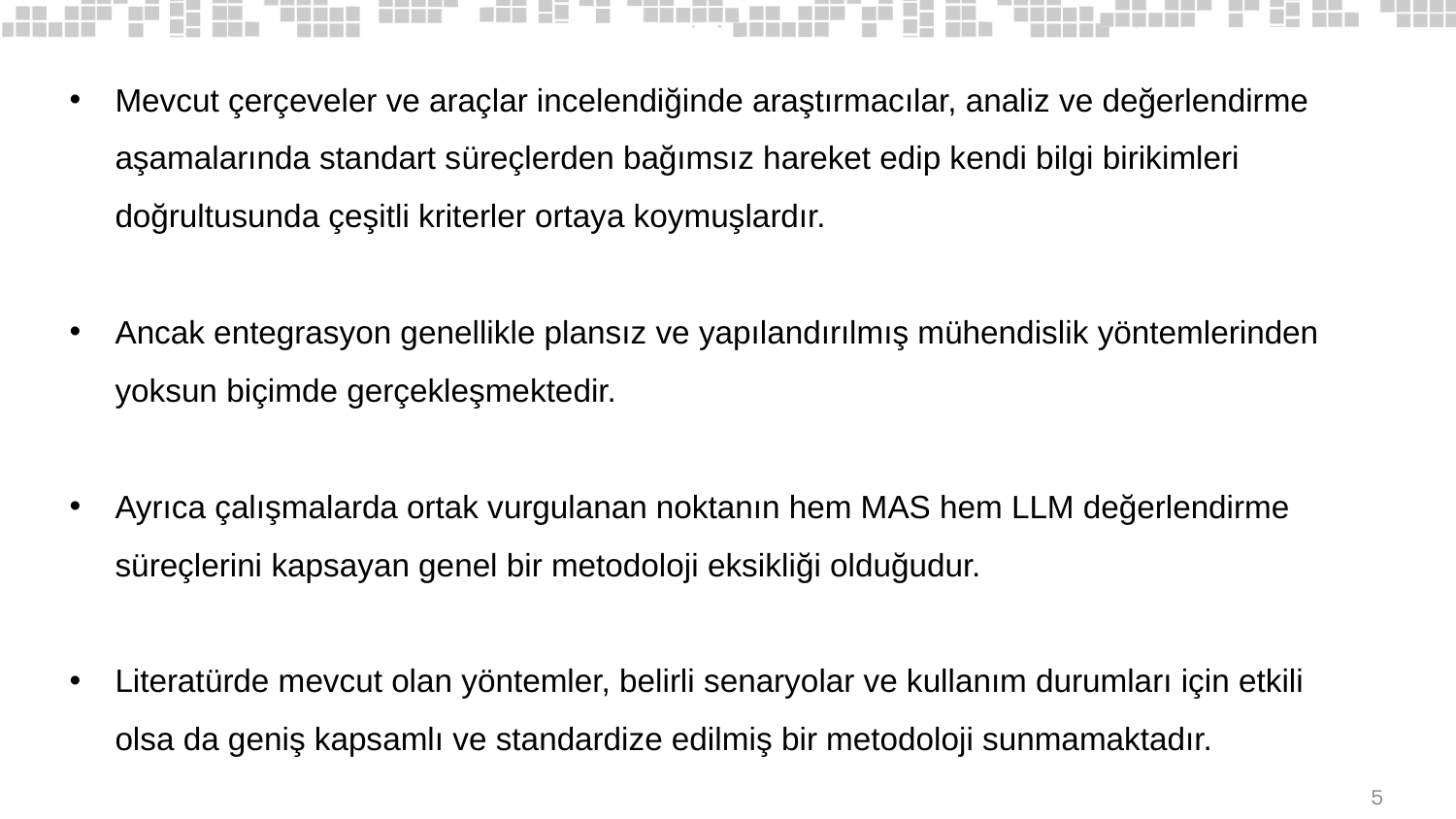

Mevcut çerçeveler ve araçlar incelendiğinde araştırmacılar, analiz ve değerlendirme aşamalarında standart süreçlerden bağımsız hareket edip kendi bilgi birikimleri doğrultusunda çeşitli kriterler ortaya koymuşlardır.

Ancak entegrasyon genellikle plansız ve yapılandırılmış mühendislik yöntemlerinden yoksun biçimde gerçekleşmektedir.

Ayrıca çalışmalarda ortak vurgulanan noktanın hem MAS hem LLM değerlendirme süreçlerini kapsayan genel bir metodoloji eksikliği olduğudur.

Literatürde mevcut olan yöntemler, belirli senaryolar ve kullanım durumları için etkili olsa da geniş kapsamlı ve standardize edilmiş bir metodoloji sunmamaktadır.
5
5